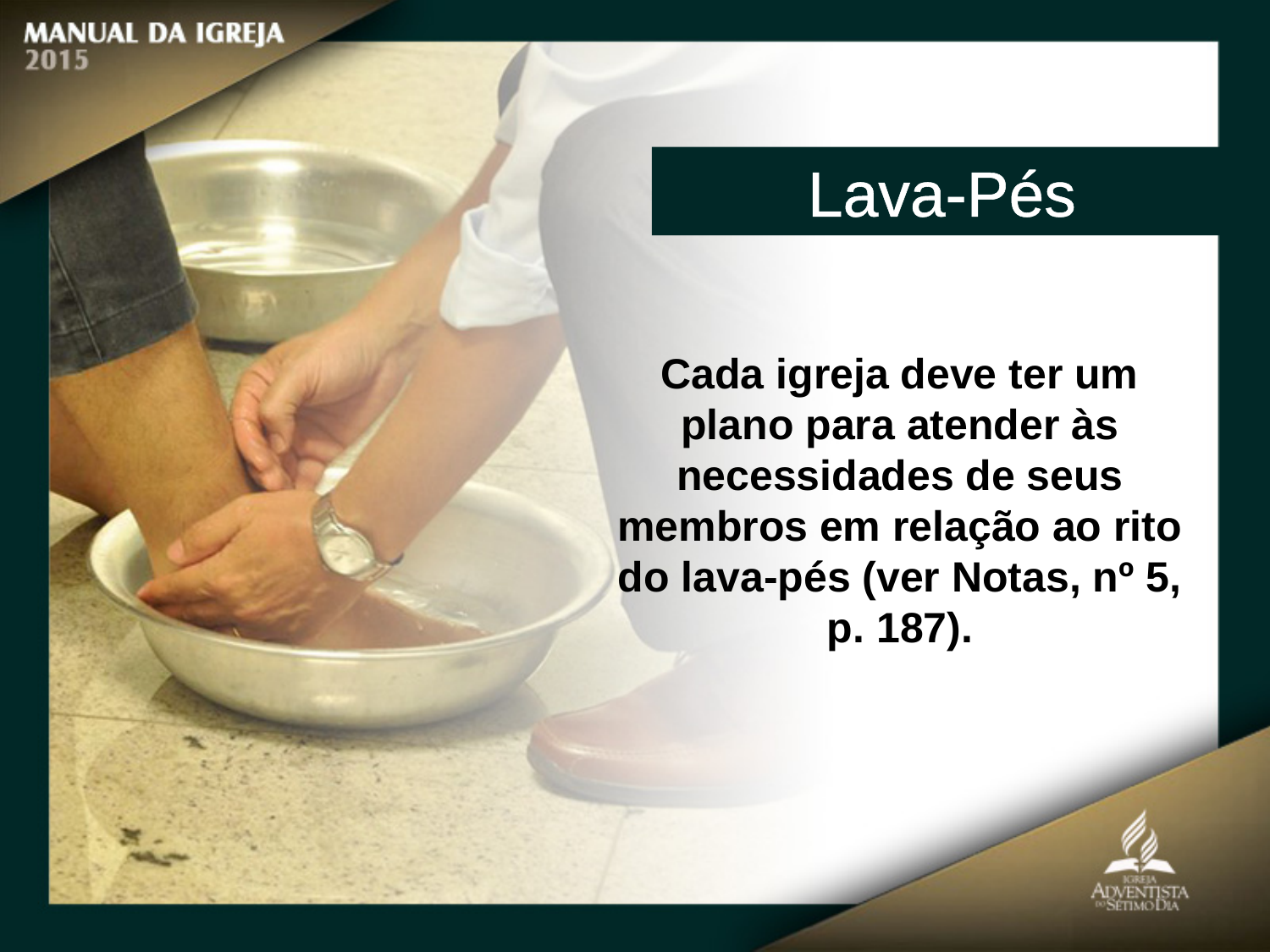

Lava-Pés
Cada igreja deve ter um plano para atender às necessidades de seus membros em relação ao rito do lava-pés (ver Notas, nº 5, p. 187).